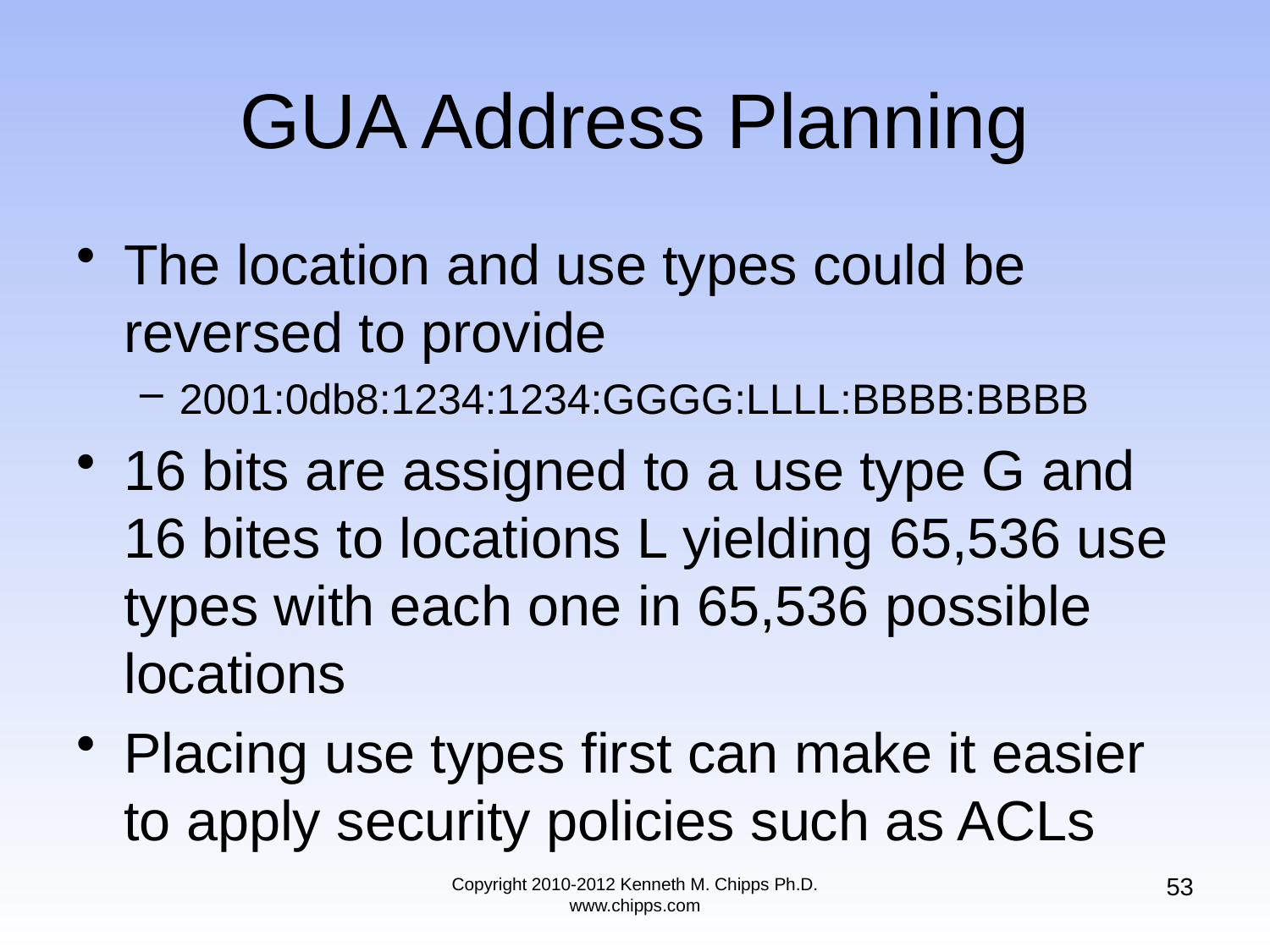

# GUA Address Planning
The location and use types could be reversed to provide
2001:0db8:1234:1234:GGGG:LLLL:BBBB:BBBB
16 bits are assigned to a use type G and 16 bites to locations L yielding 65,536 use types with each one in 65,536 possible locations
Placing use types first can make it easier to apply security policies such as ACLs
53
Copyright 2010-2012 Kenneth M. Chipps Ph.D. www.chipps.com